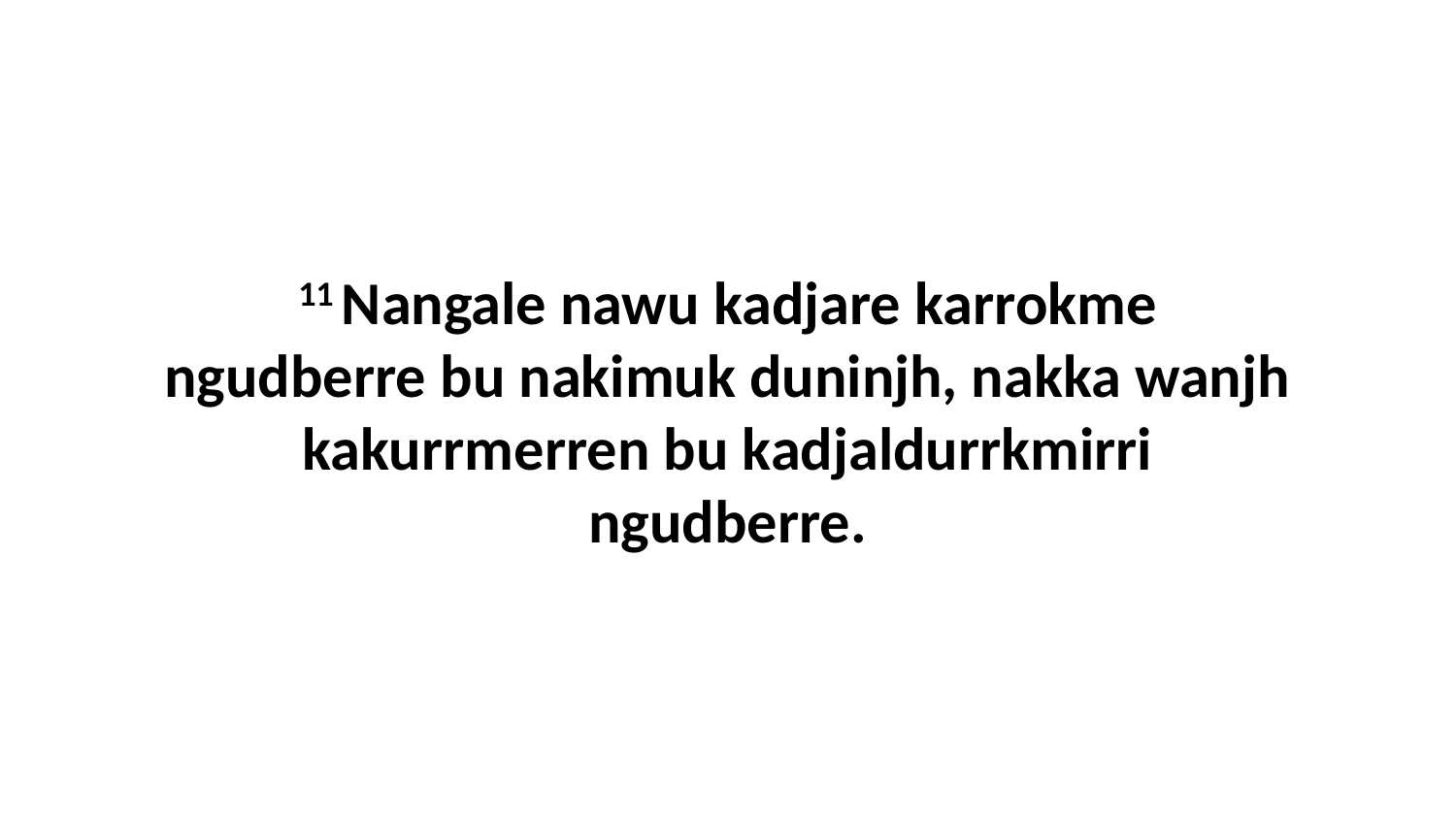

11 Nangale nawu kadjare karrokme ngudberre bu nakimuk duninjh, nakka wanjh kakurrmerren bu kadjaldurrkmirri ngudberre.